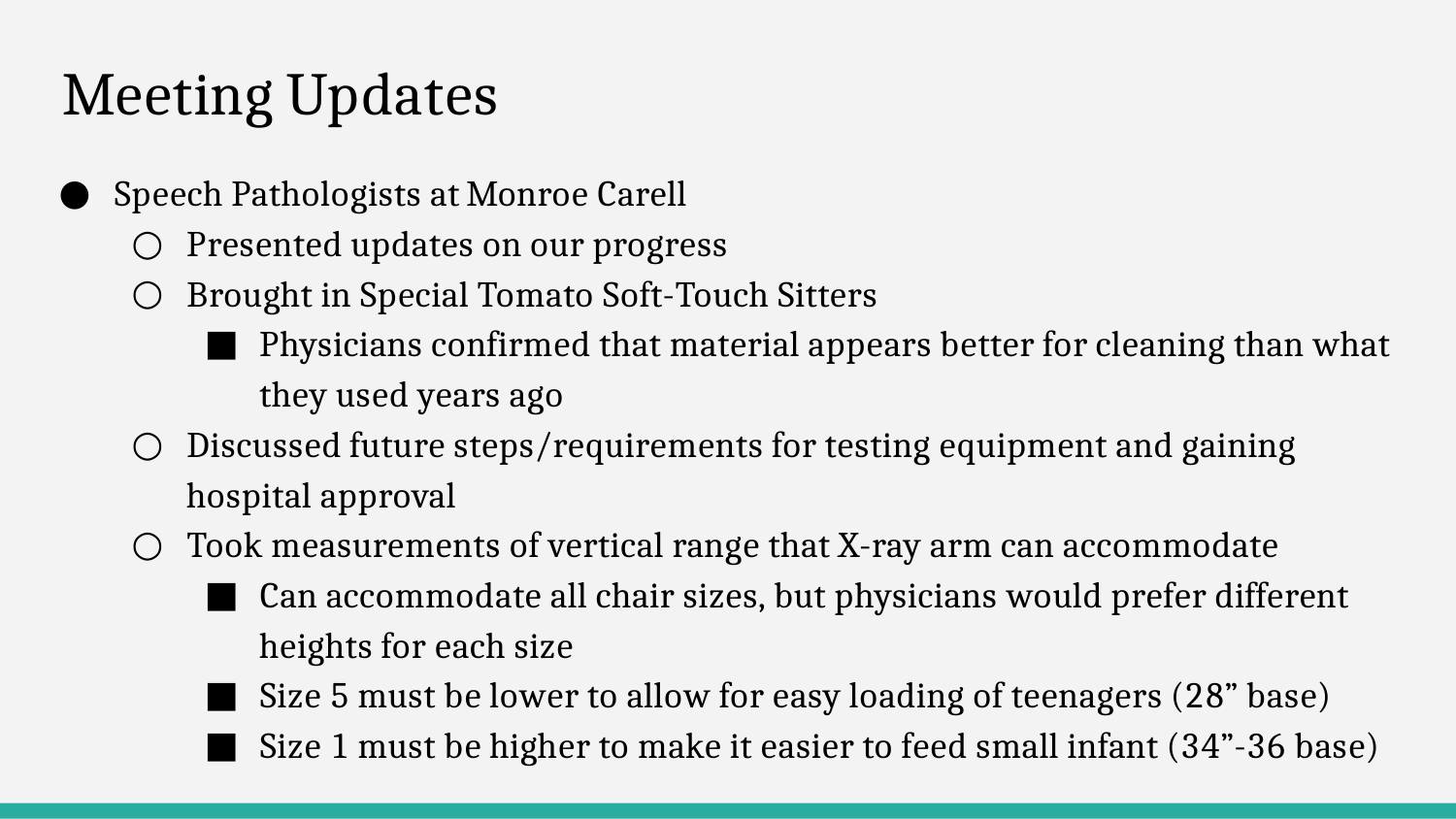

# Meeting Updates
Speech Pathologists at Monroe Carell
Presented updates on our progress
Brought in Special Tomato Soft-Touch Sitters
Physicians confirmed that material appears better for cleaning than what they used years ago
Discussed future steps/requirements for testing equipment and gaining hospital approval
Took measurements of vertical range that X-ray arm can accommodate
Can accommodate all chair sizes, but physicians would prefer different heights for each size
Size 5 must be lower to allow for easy loading of teenagers (28” base)
Size 1 must be higher to make it easier to feed small infant (34”-36 base)